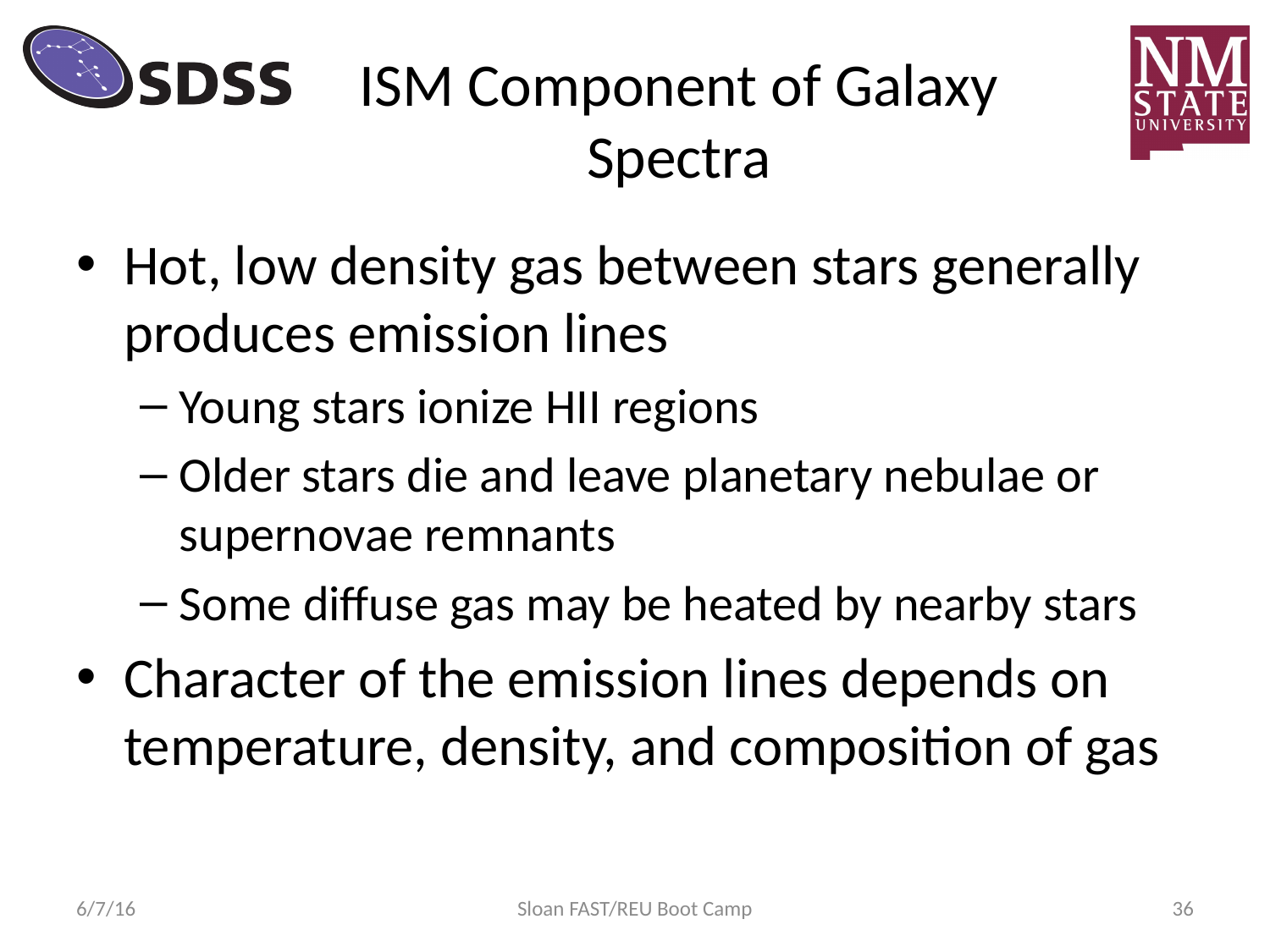

# ISM Component of Galaxy Spectra
Hot, low density gas between stars generally produces emission lines
Young stars ionize HII regions
Older stars die and leave planetary nebulae or supernovae remnants
Some diffuse gas may be heated by nearby stars
Character of the emission lines depends on temperature, density, and composition of gas
6/7/16
Sloan FAST/REU Boot Camp
36